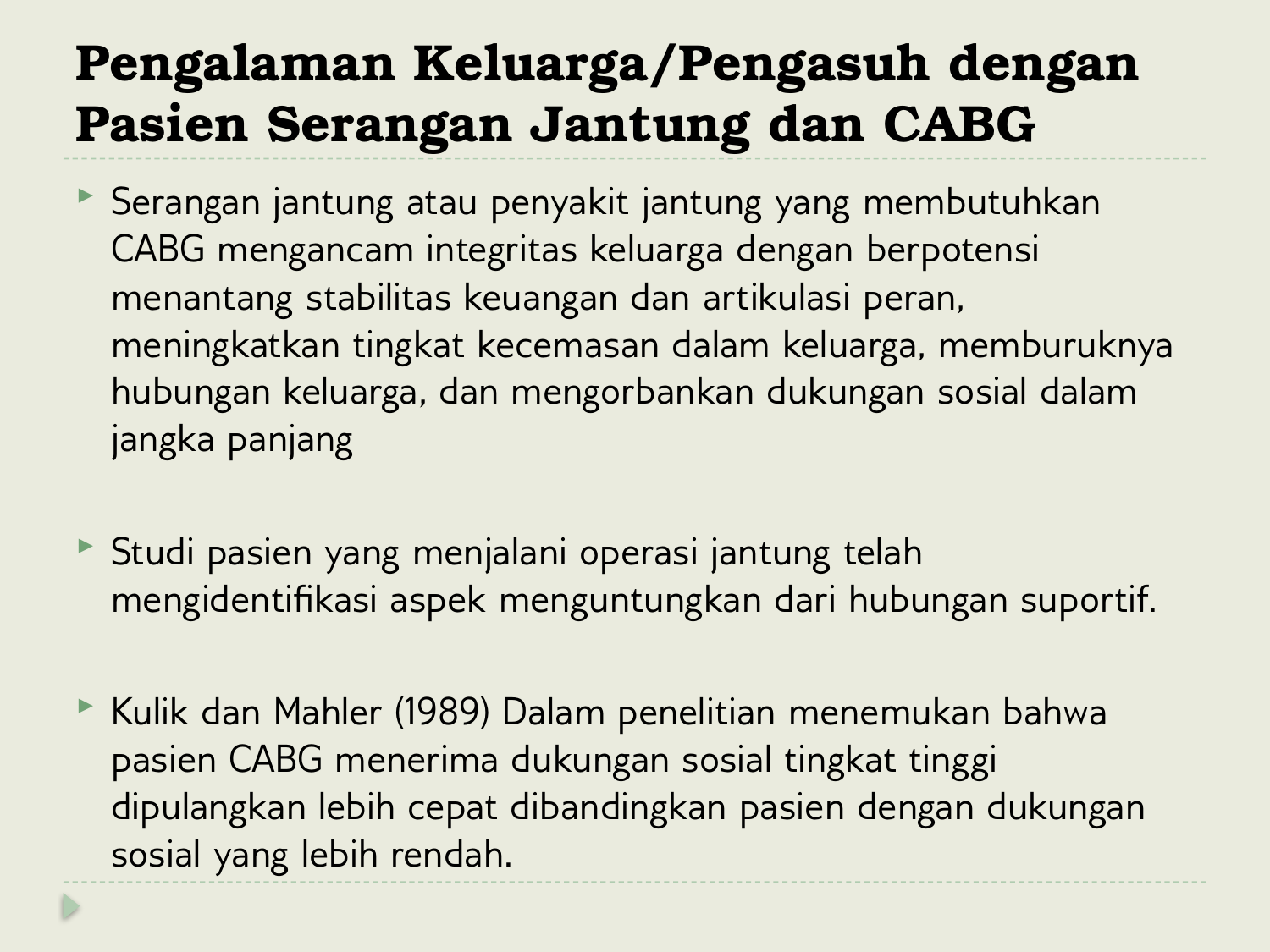

# Pengalaman Keluarga/Pengasuh dengan Pasien Serangan Jantung dan CABG
Serangan jantung atau penyakit jantung yang membutuhkan CABG mengancam integritas keluarga dengan berpotensi menantang stabilitas keuangan dan artikulasi peran, meningkatkan tingkat kecemasan dalam keluarga, memburuknya hubungan keluarga, dan mengorbankan dukungan sosial dalam jangka panjang

Studi pasien yang menjalani operasi jantung telah mengidentifikasi aspek menguntungkan dari hubungan suportif.

Kulik dan Mahler (1989) Dalam penelitian menemukan bahwa pasien CABG menerima dukungan sosial tingkat tinggi dipulangkan lebih cepat dibandingkan pasien dengan dukungan sosial yang lebih rendah.